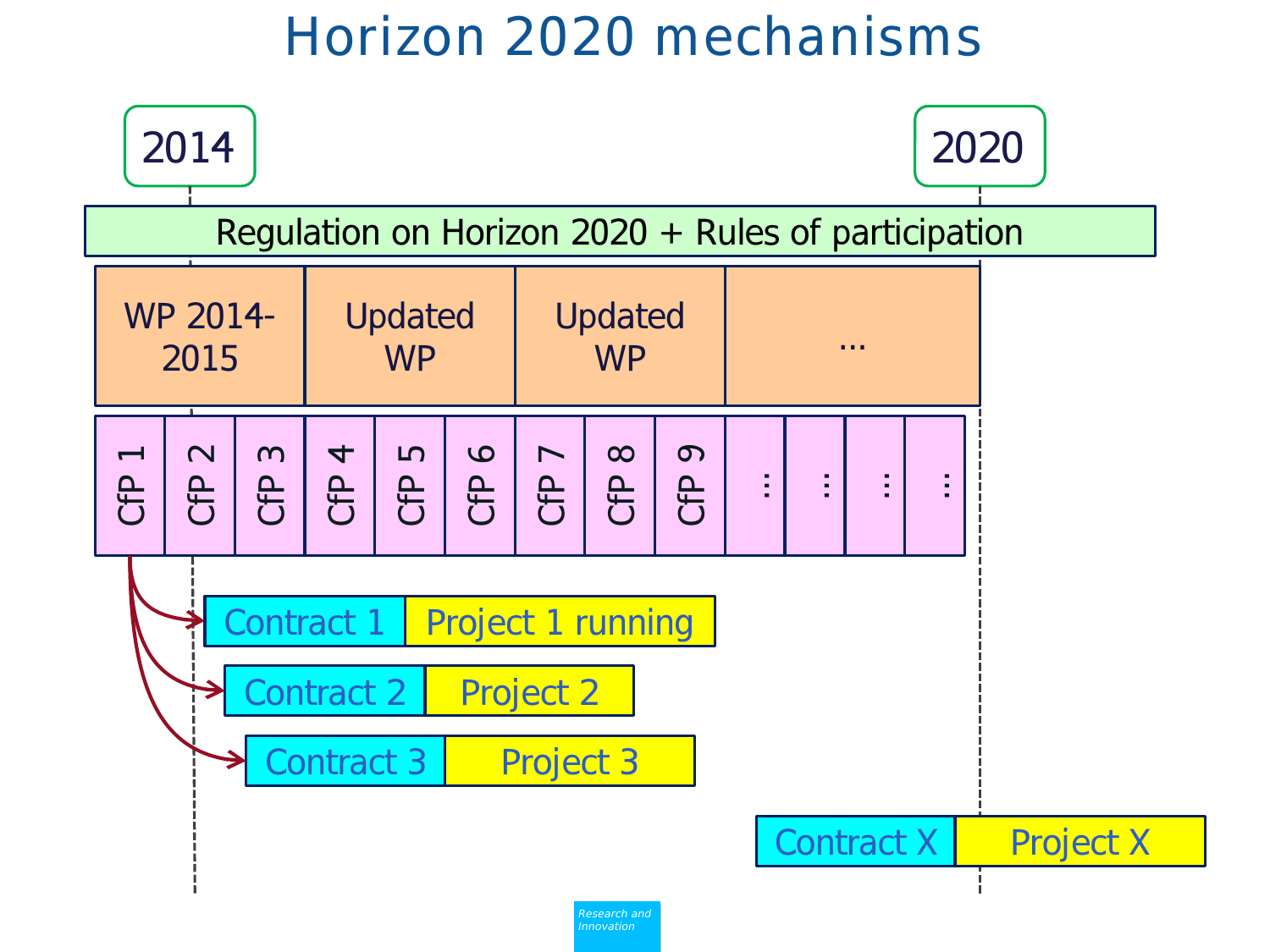

# Horizon 2020 mechanisms
2014
2020
Regulation on Horizon 2020 + Rules of participation
WP 2014-2015
Updated WP
Updated WP
…
CfP 1
CfP 2
CfP 3
CfP 4
CfP 5
CfP 6
CfP 7
CfP 8
CfP 9
…
…
…
…
Contract 1
Project 1 running
Contract 2
Project 2
Contract 3
Project 3
Contract X
Project X